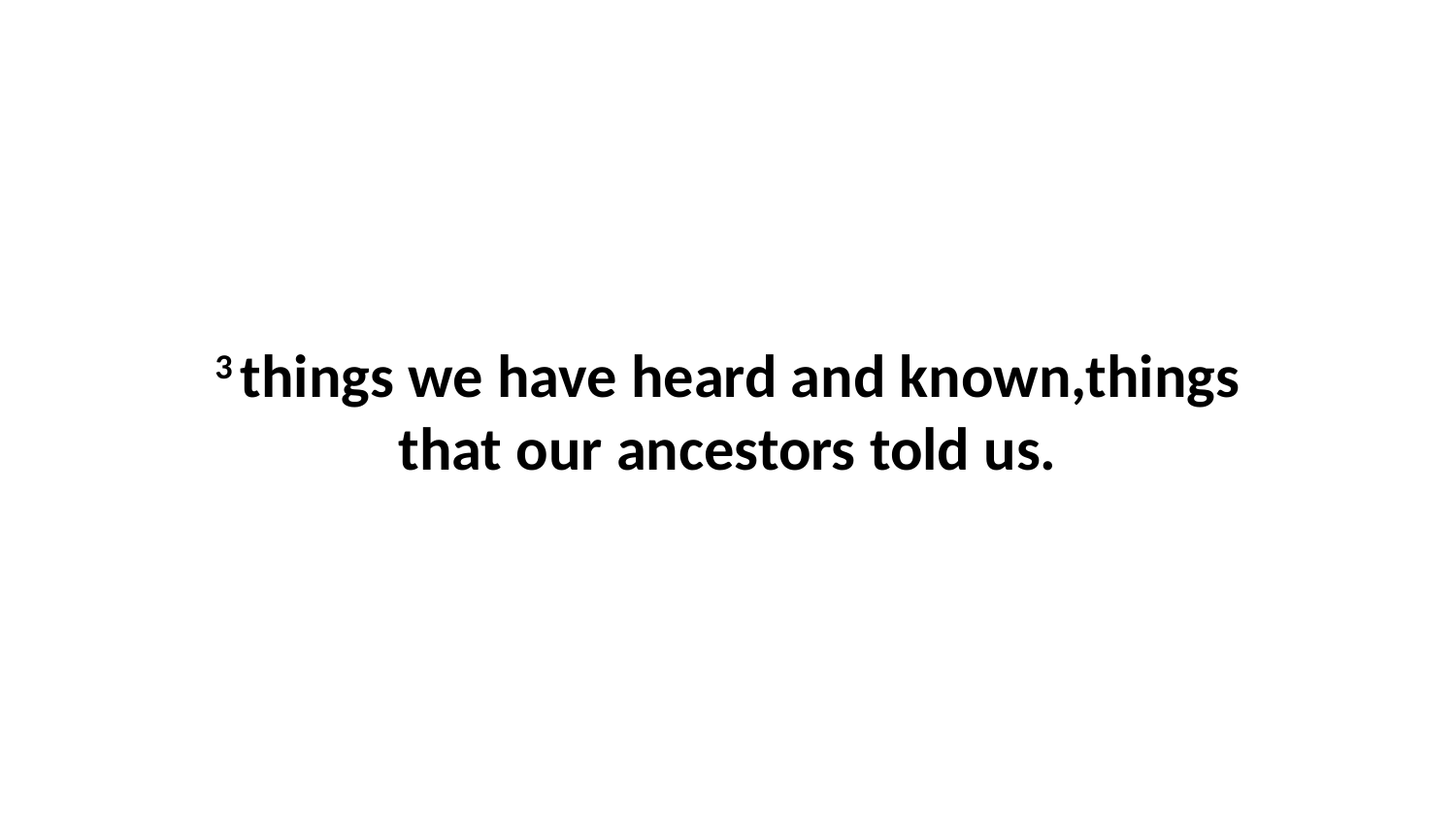

3 things we have heard and known,things that our ancestors told us.